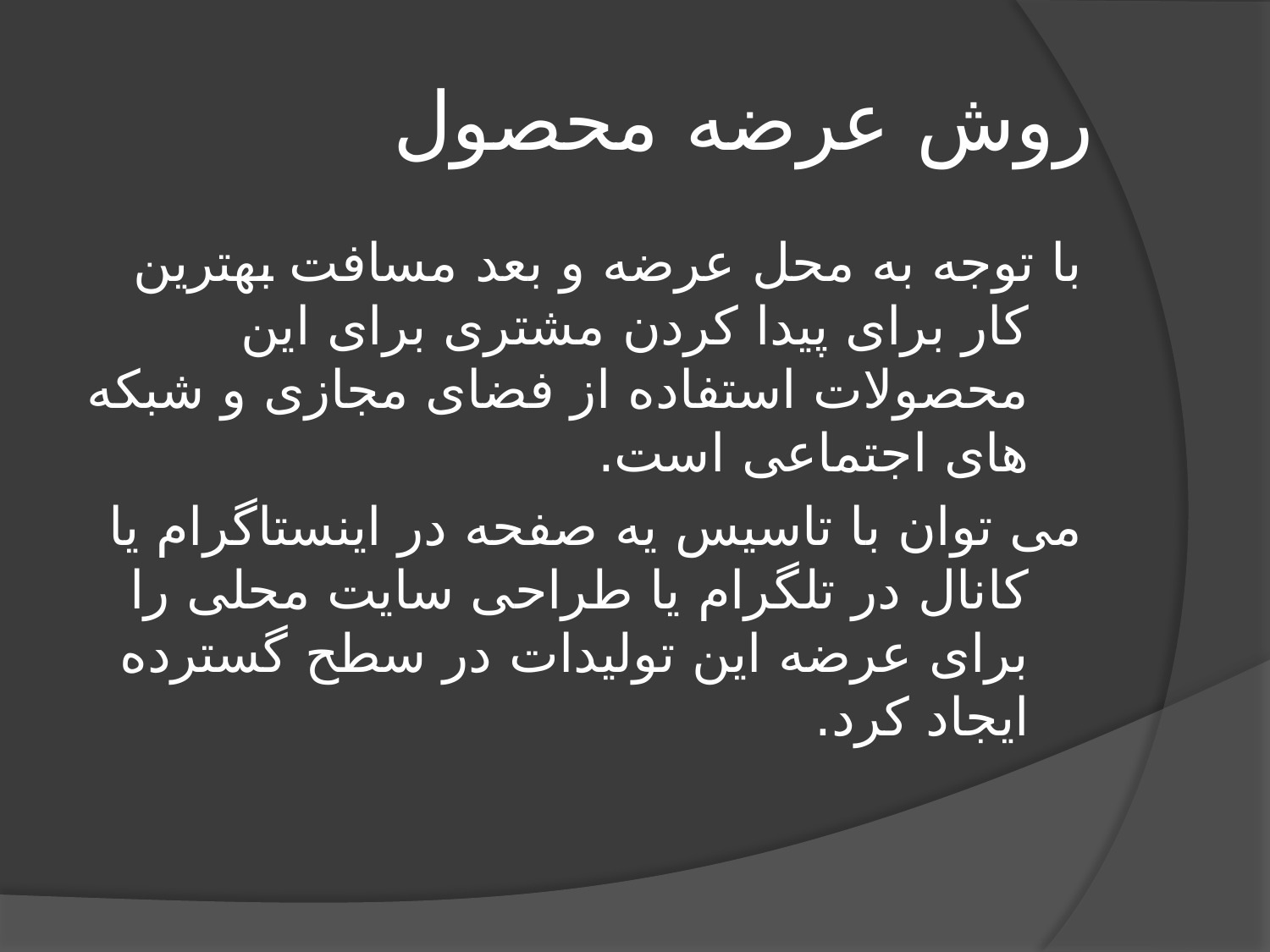

# روش عرضه محصول
با توجه به محل عرضه و بعد مسافت بهترین کار برای پیدا کردن مشتری برای این محصولات استفاده از فضای مجازی و شبکه های اجتماعی است.
می توان با تاسیس یه صفحه در اینستاگرام یا کانال در تلگرام یا طراحی سایت محلی را برای عرضه این تولیدات در سطح گسترده ایجاد کرد.